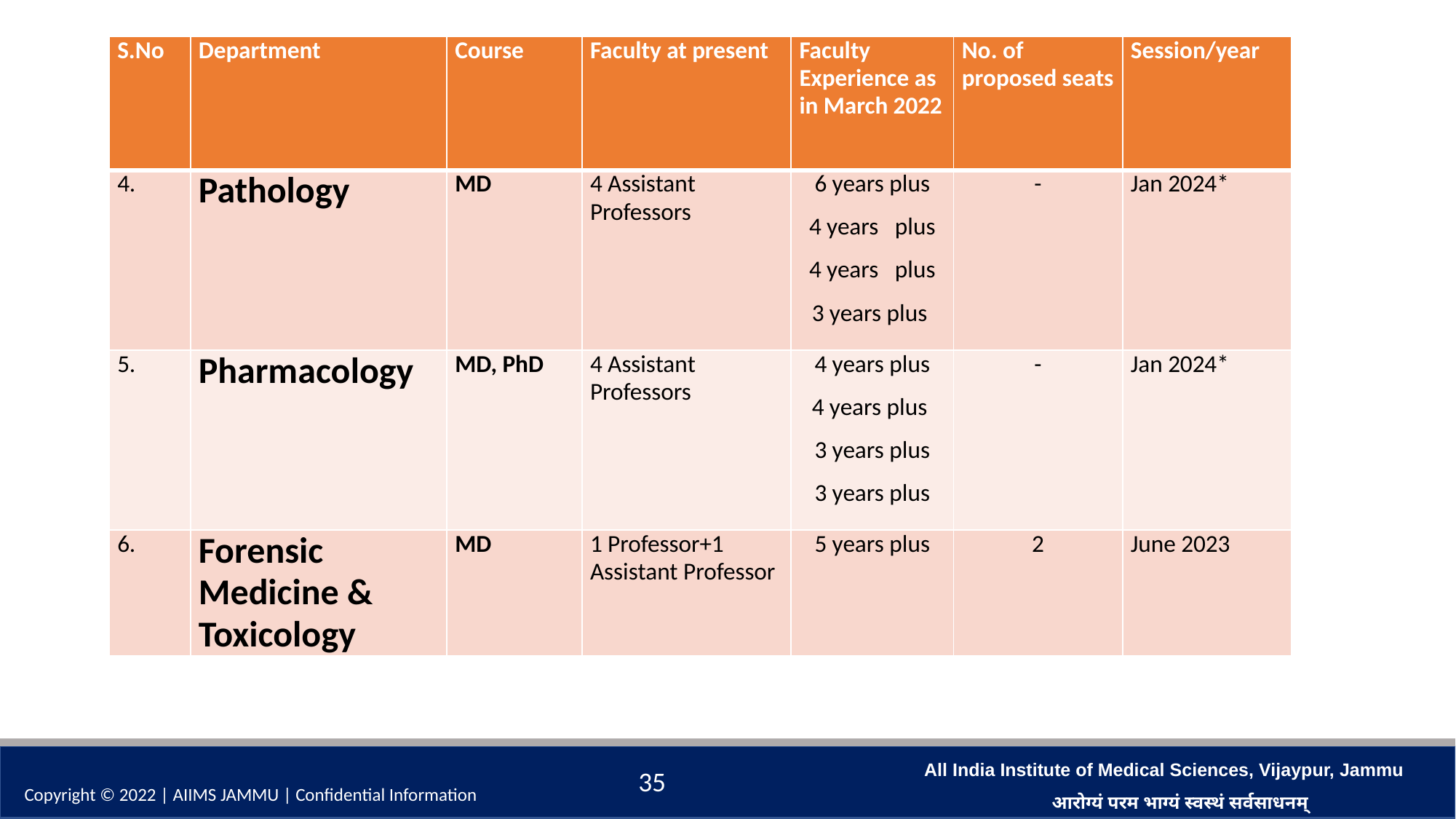

| S.No | Department | Course | Faculty at present | Faculty Experience as in March 2022 | No. of proposed seats | Session/year |
| --- | --- | --- | --- | --- | --- | --- |
| 4. | Pathology | MD | 4 Assistant Professors | 6 years plus 4 years plus 4 years plus 3 years plus | - | Jan 2024\* |
| 5. | Pharmacology | MD, PhD | 4 Assistant Professors | 4 years plus 4 years plus 3 years plus 3 years plus | - | Jan 2024\* |
| 6. | Forensic Medicine & Toxicology | MD | 1 Professor+1 Assistant Professor | 5 years plus | 2 | June 2023 |